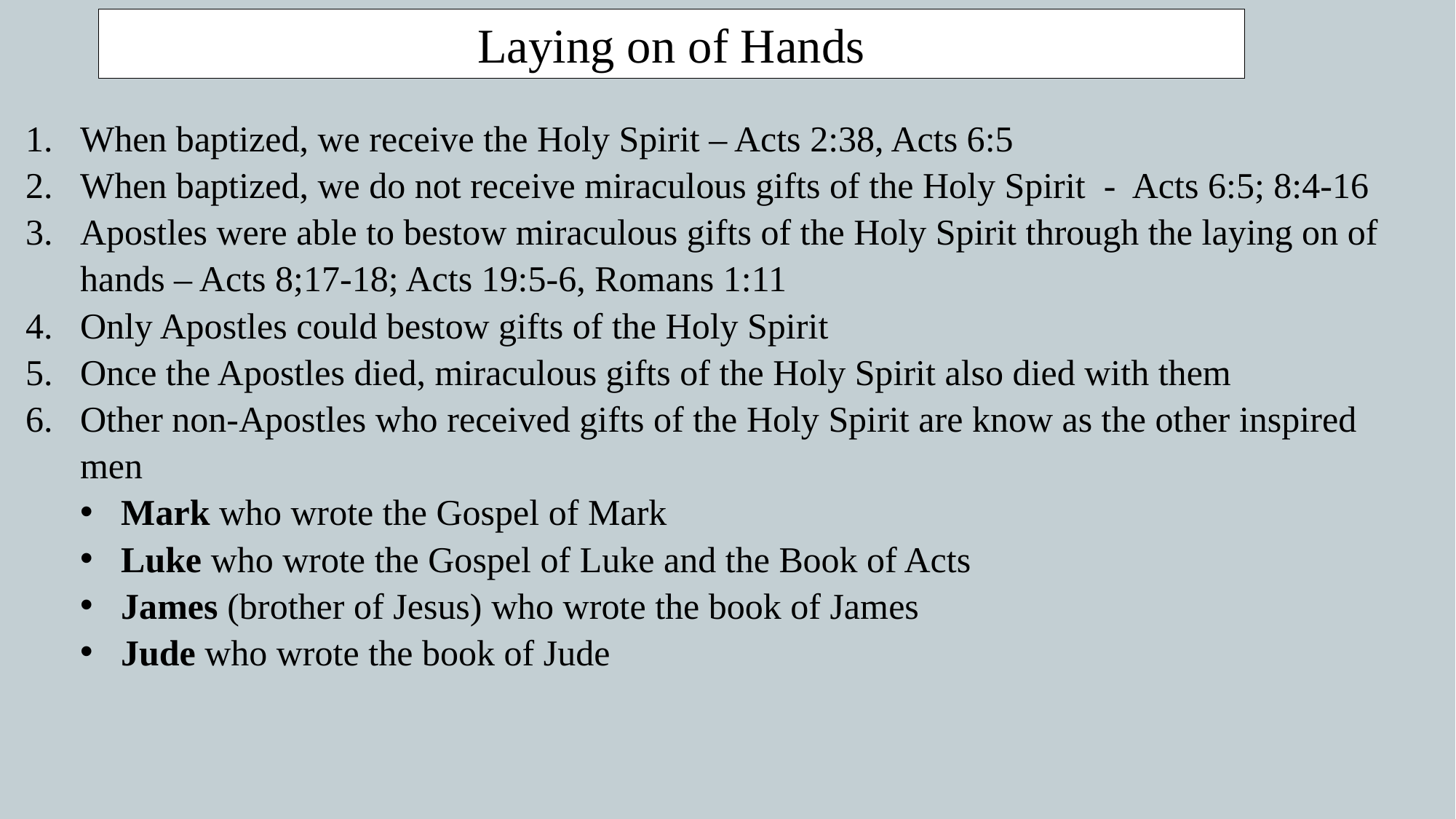

Laying on of Hands
When baptized, we receive the Holy Spirit – Acts 2:38, Acts 6:5
When baptized, we do not receive miraculous gifts of the Holy Spirit  -  Acts 6:5; 8:4-16
Apostles were able to bestow miraculous gifts of the Holy Spirit through the laying on of hands – Acts 8;17-18; Acts 19:5-6, Romans 1:11
Only Apostles could bestow gifts of the Holy Spirit
Once the Apostles died, miraculous gifts of the Holy Spirit also died with them
Other non-Apostles who received gifts of the Holy Spirit are know as the other inspired men
Mark who wrote the Gospel of Mark
Luke who wrote the Gospel of Luke and the Book of Acts
James (brother of Jesus) who wrote the book of James
Jude who wrote the book of Jude